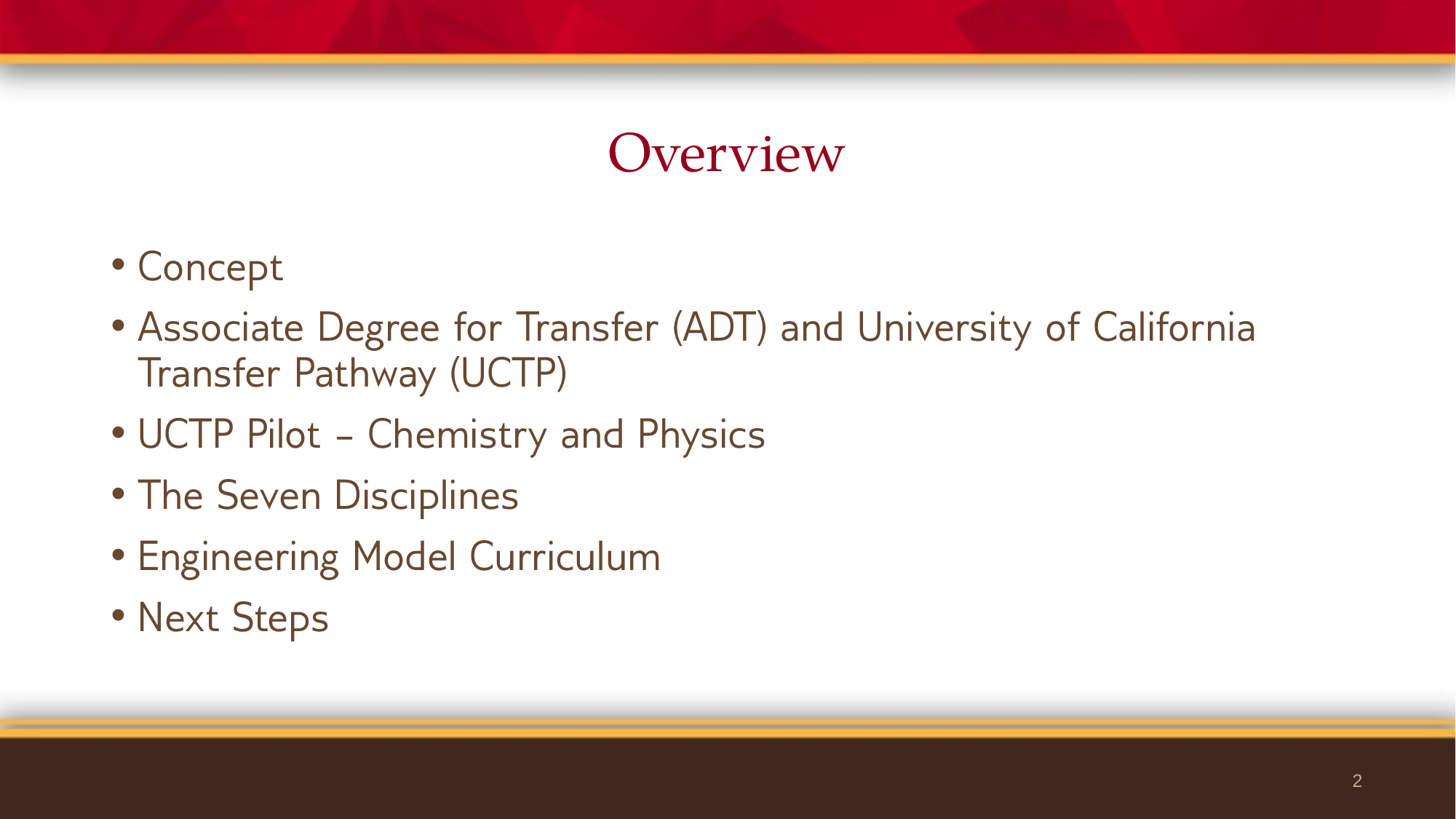

# Overview
Concept
Associate Degree for Transfer (ADT) and University of California Transfer Pathway (UCTP)
UCTP Pilot – Chemistry and Physics
The Seven Disciplines
Engineering Model Curriculum
Next Steps